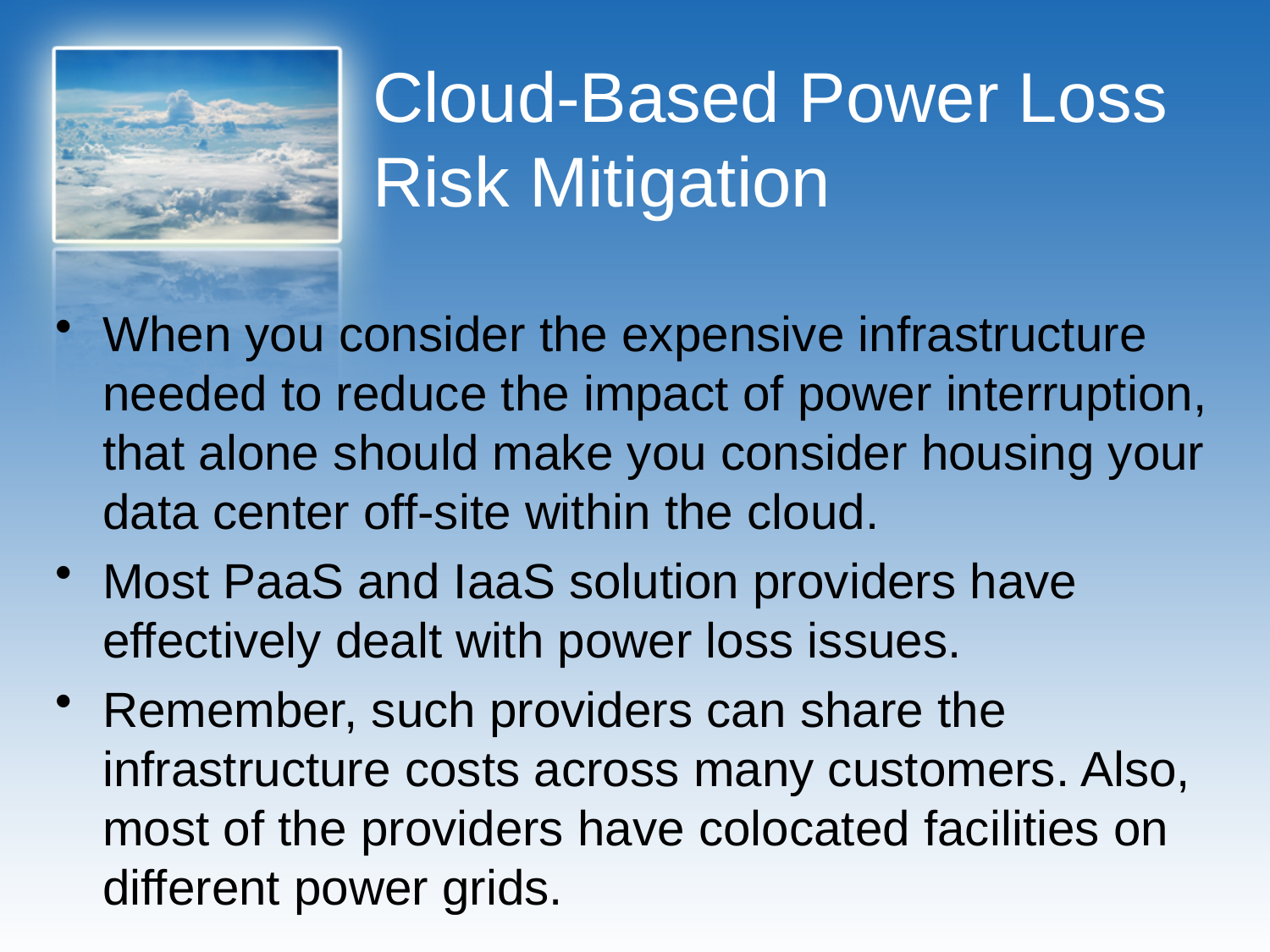

# Cloud-Based Power Loss Risk Mitigation
When you consider the expensive infrastructure needed to reduce the impact of power interruption, that alone should make you consider housing your data center off-site within the cloud.
Most PaaS and IaaS solution providers have effectively dealt with power loss issues.
Remember, such providers can share the infrastructure costs across many customers. Also, most of the providers have colocated facilities on different power grids.